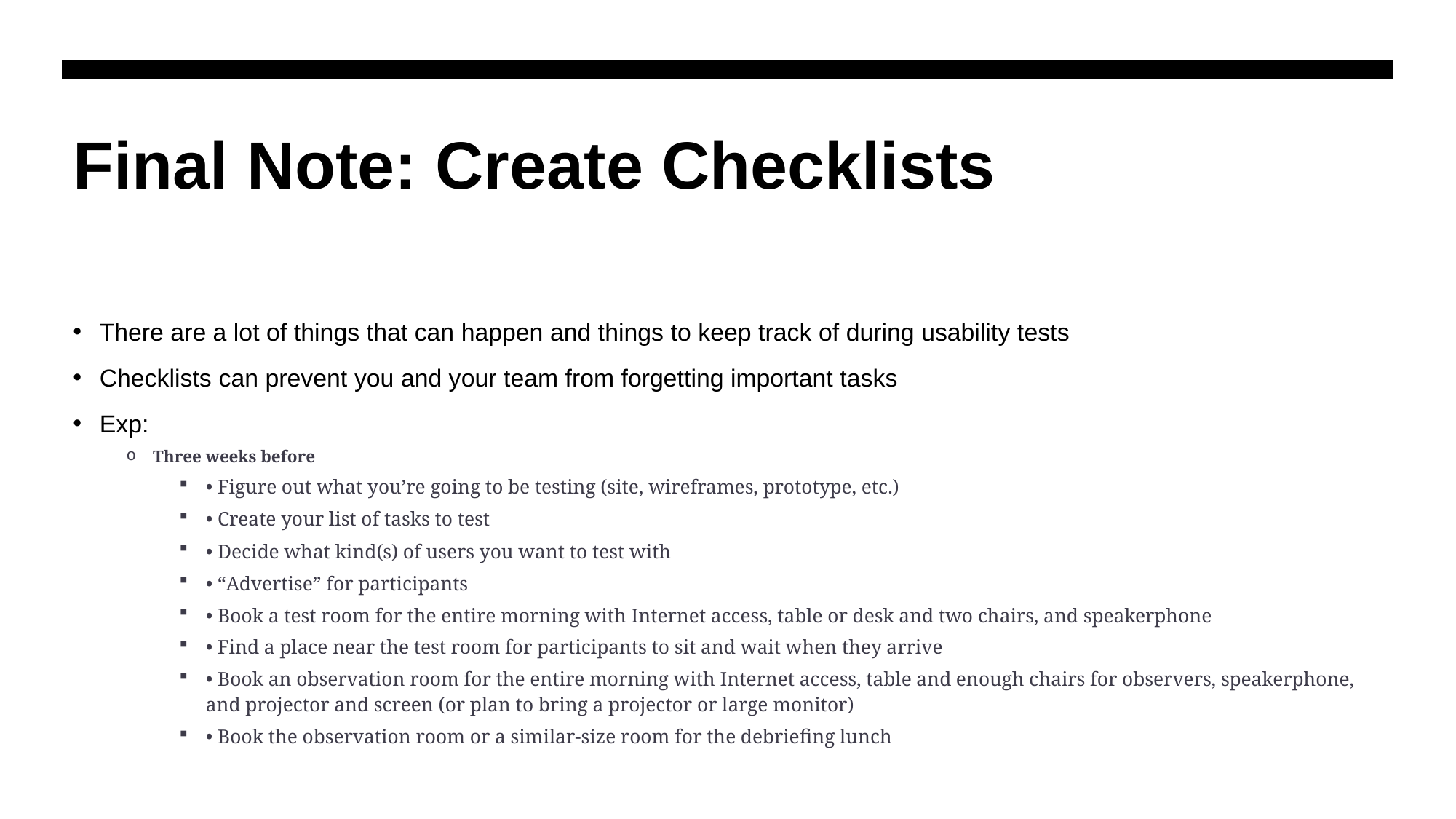

# Final Note: Create Checklists
There are a lot of things that can happen and things to keep track of during usability tests
Checklists can prevent you and your team from forgetting important tasks
Exp:
Three weeks before
• Figure out what you’re going to be testing (site, wireframes, prototype, etc.)
• Create your list of tasks to test
• Decide what kind(s) of users you want to test with
• “Advertise” for participants
• Book a test room for the entire morning with Internet access, table or desk and two chairs, and speakerphone
• Find a place near the test room for participants to sit and wait when they arrive
• Book an observation room for the entire morning with Internet access, table and enough chairs for observers, speakerphone, and projector and screen (or plan to bring a projector or large monitor)
• Book the observation room or a similar-size room for the debriefing lunch